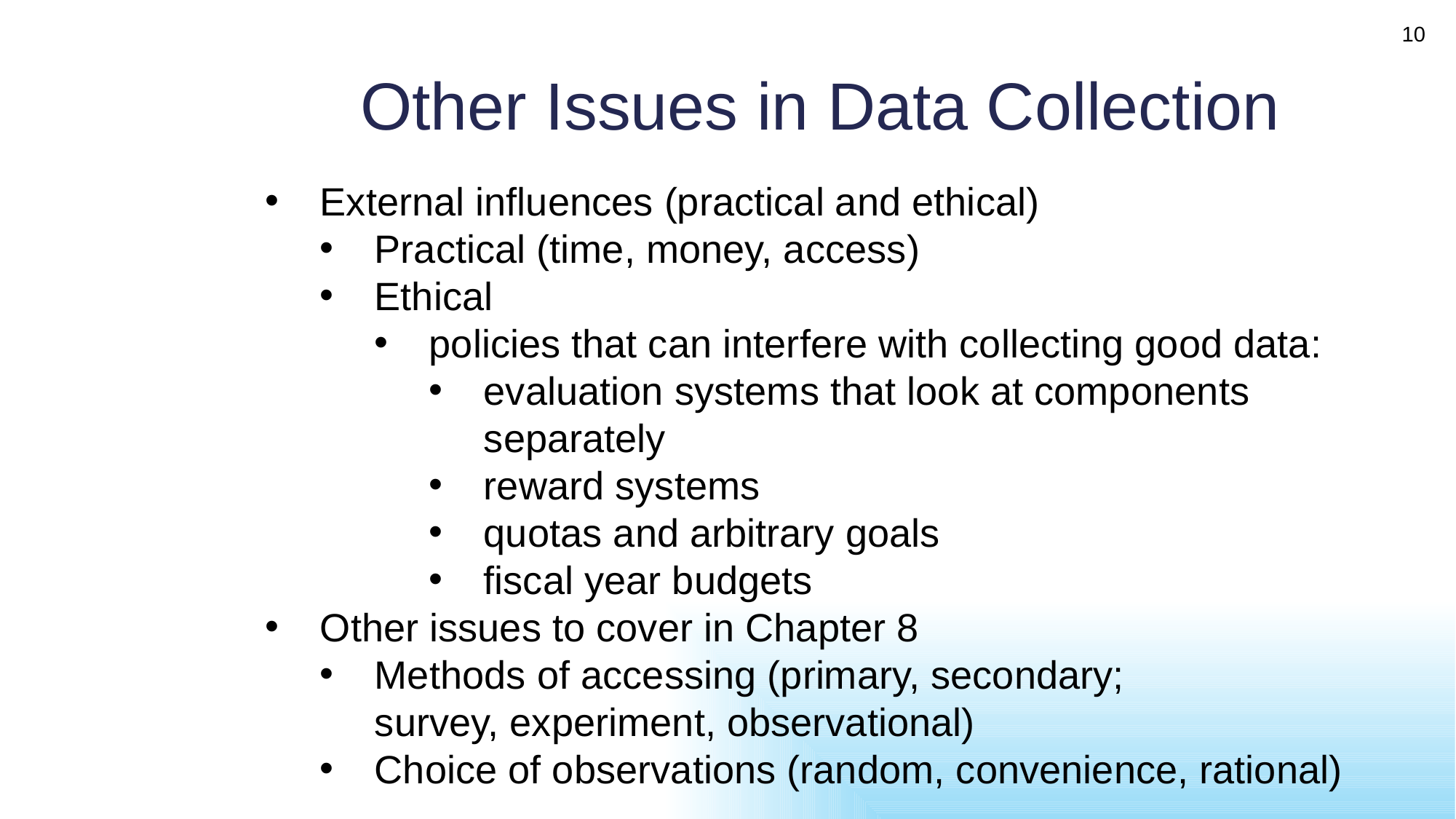

10
# Other Issues in Data Collection
External influences (practical and ethical)
Practical (time, money, access)
Ethical
policies that can interfere with collecting good data:
evaluation systems that look at components separately
reward systems
quotas and arbitrary goals
fiscal year budgets
Other issues to cover in Chapter 8
Methods of accessing (primary, secondary;
survey, experiment, observational)
Choice of observations (random, convenience, rational)